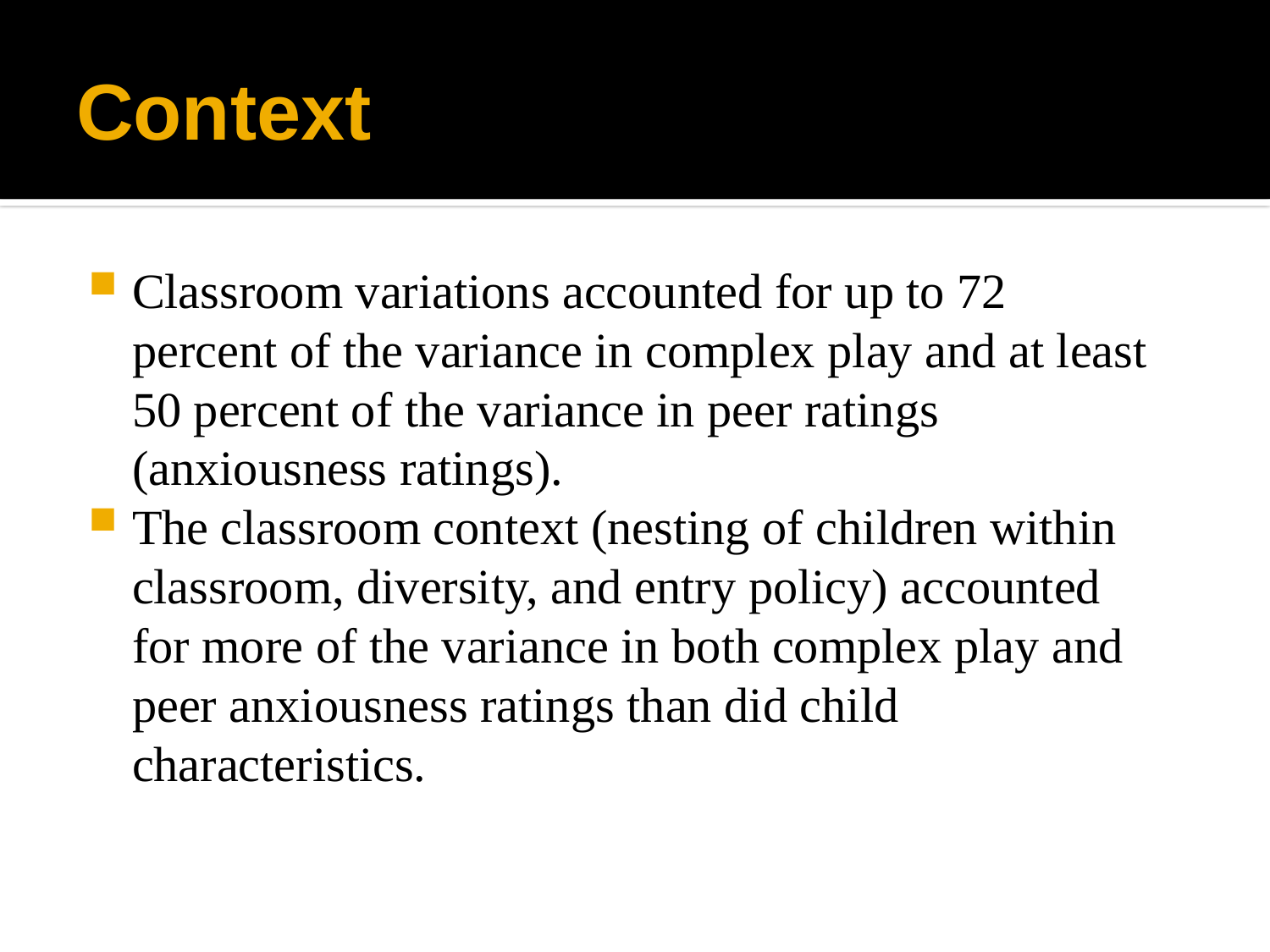

# Context
Classroom variations accounted for up to 72 percent of the variance in complex play and at least 50 percent of the variance in peer ratings (anxiousness ratings).
The classroom context (nesting of children within classroom, diversity, and entry policy) accounted for more of the variance in both complex play and peer anxiousness ratings than did child characteristics.